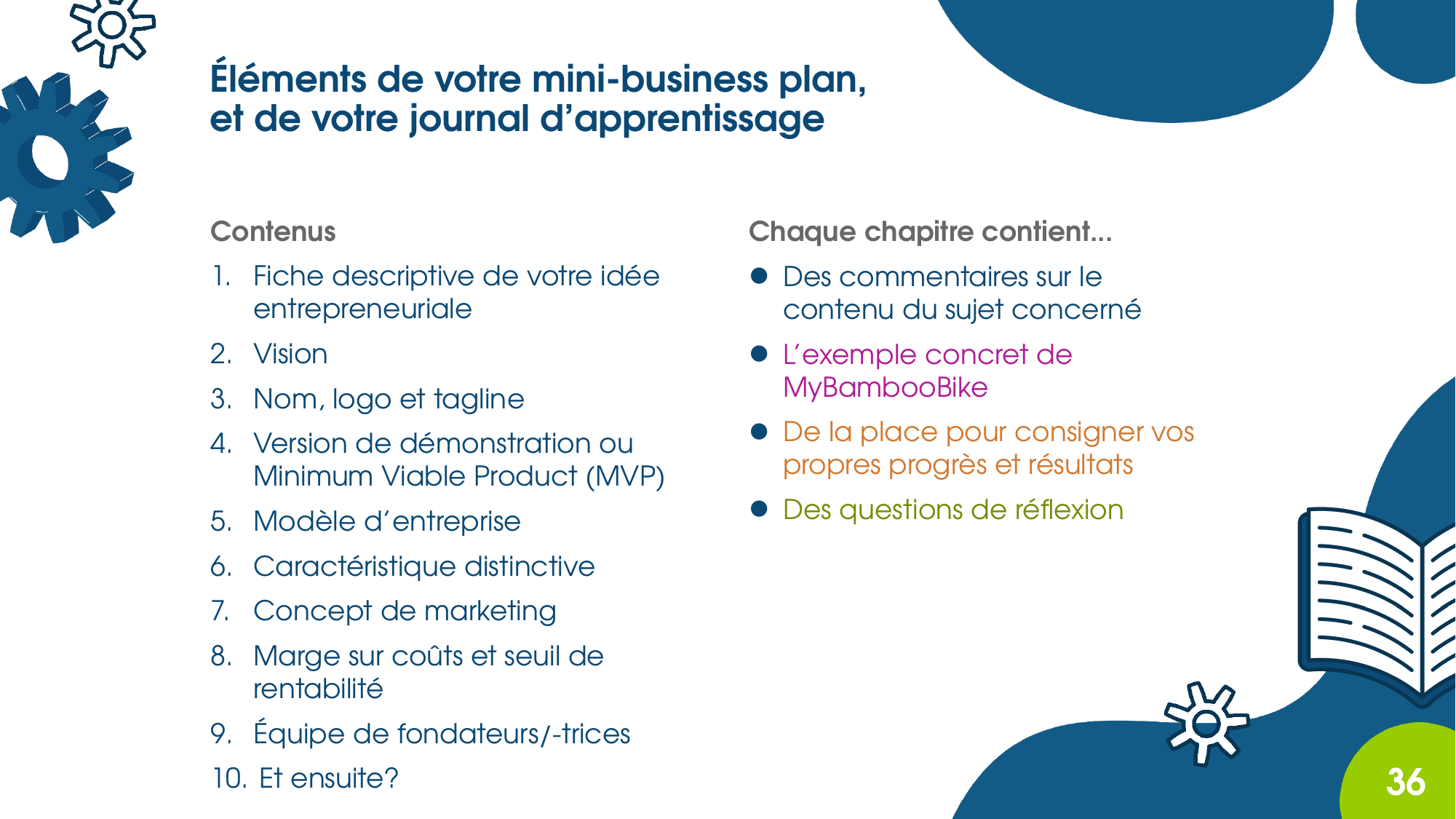

# Éléments de votre mini-business plan, et de votre journal d’apprentissage
Contenus
Fiche descriptive de votre idée entrepreneuriale
Vision
Nom, logo et tagline
Version de démonstration ou Minimum Viable Product (MVP)
Modèle d’entreprise
Caractéristique distinctive
Concept de marketing
Marge sur coûts et seuil de rentabilité
Équipe de fondateurs/-trices
 Et ensuite?
Chaque chapitre contient...
Des commentaires sur le contenu du sujet concerné
L’exemple concret de MyBambooBike
De la place pour consigner vos propres progrès et résultats
Des questions de réflexion
36